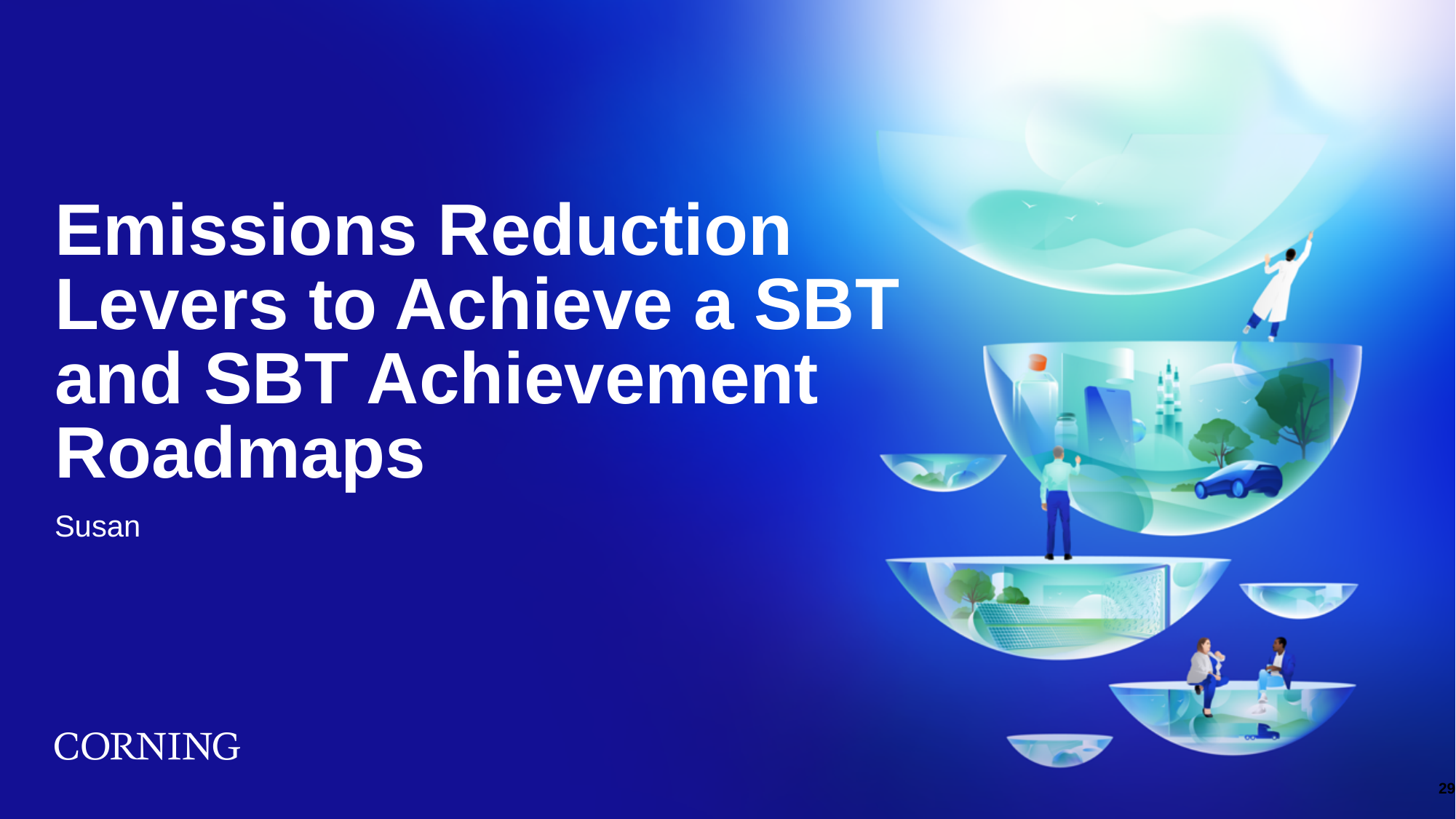

# Emissions Reduction Levers to Achieve a SBT and SBT Achievement Roadmaps
Susan

29